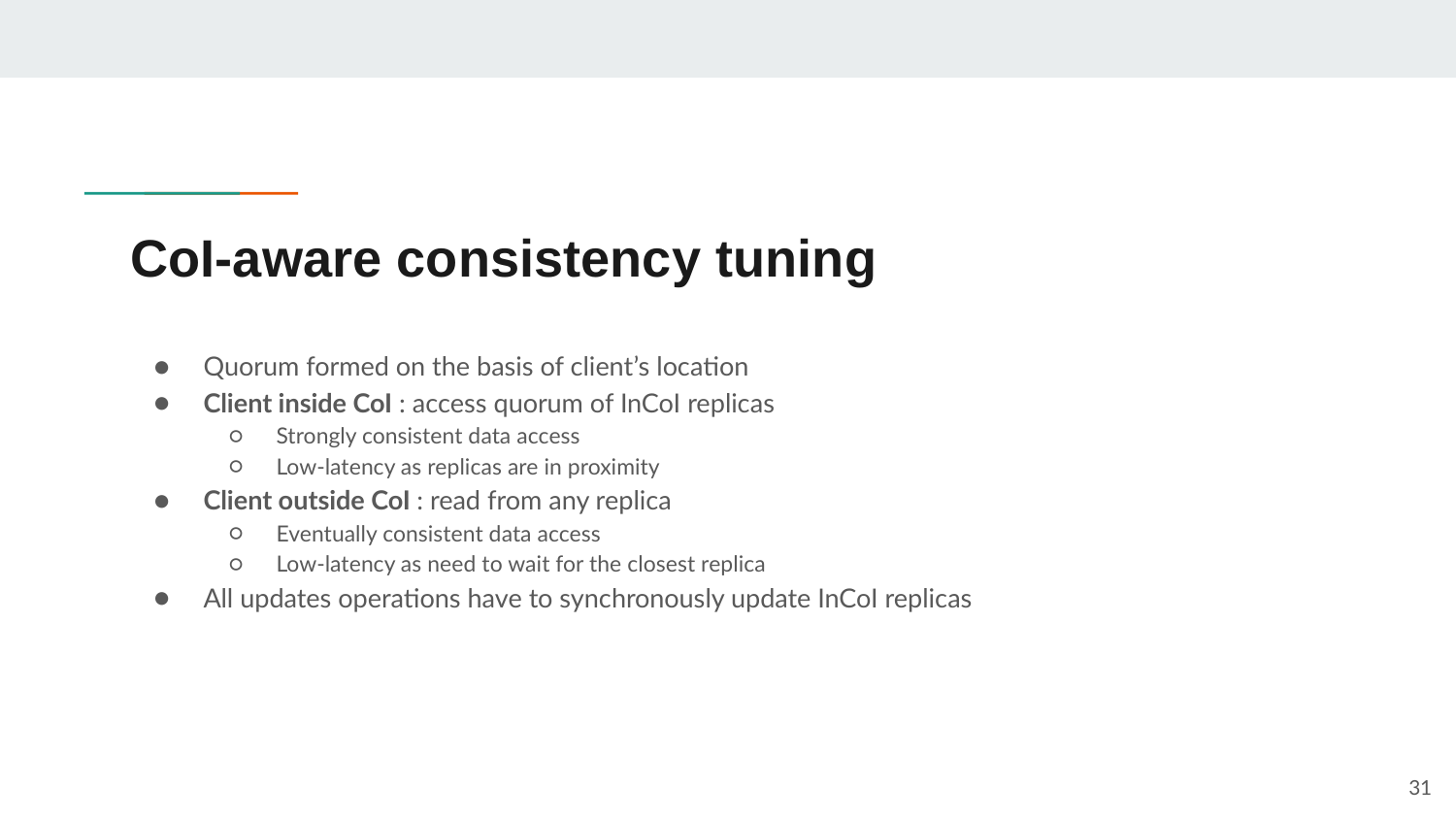

# CoI-aware consistency tuning
Quorum formed on the basis of client’s location
Client inside CoI : access quorum of InCoI replicas
Strongly consistent data access
Low-latency as replicas are in proximity
Client outside CoI : read from any replica
Eventually consistent data access
Low-latency as need to wait for the closest replica
All updates operations have to synchronously update InCoI replicas
31